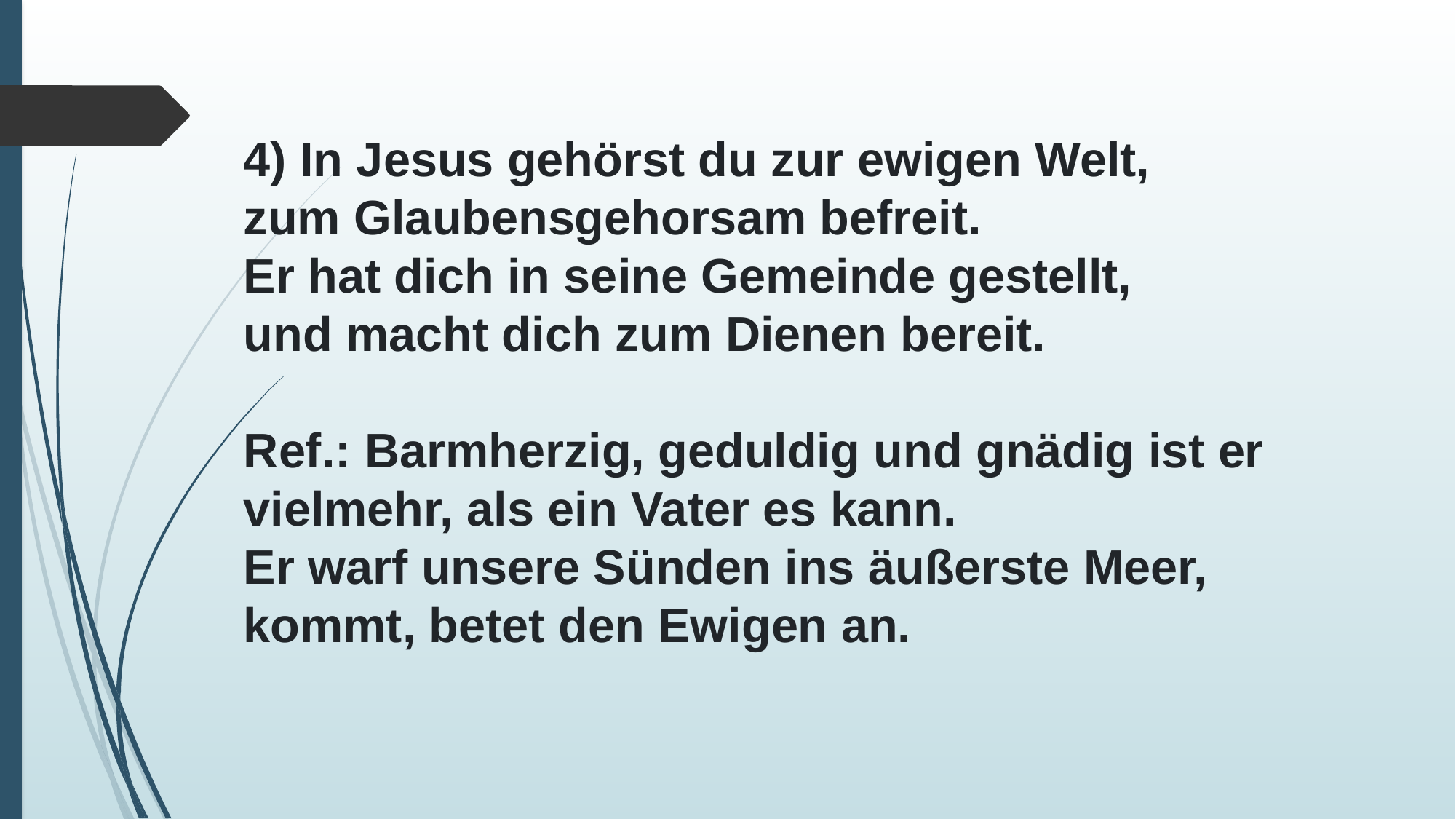

4) In Jesus gehörst du zur ewigen Welt,
zum Glaubensgehorsam befreit.
Er hat dich in seine Gemeinde gestellt,
und macht dich zum Dienen bereit.

Ref.: Barmherzig, geduldig und gnädig ist er
vielmehr, als ein Vater es kann.
Er warf unsere Sünden ins äußerste Meer,
kommt, betet den Ewigen an.